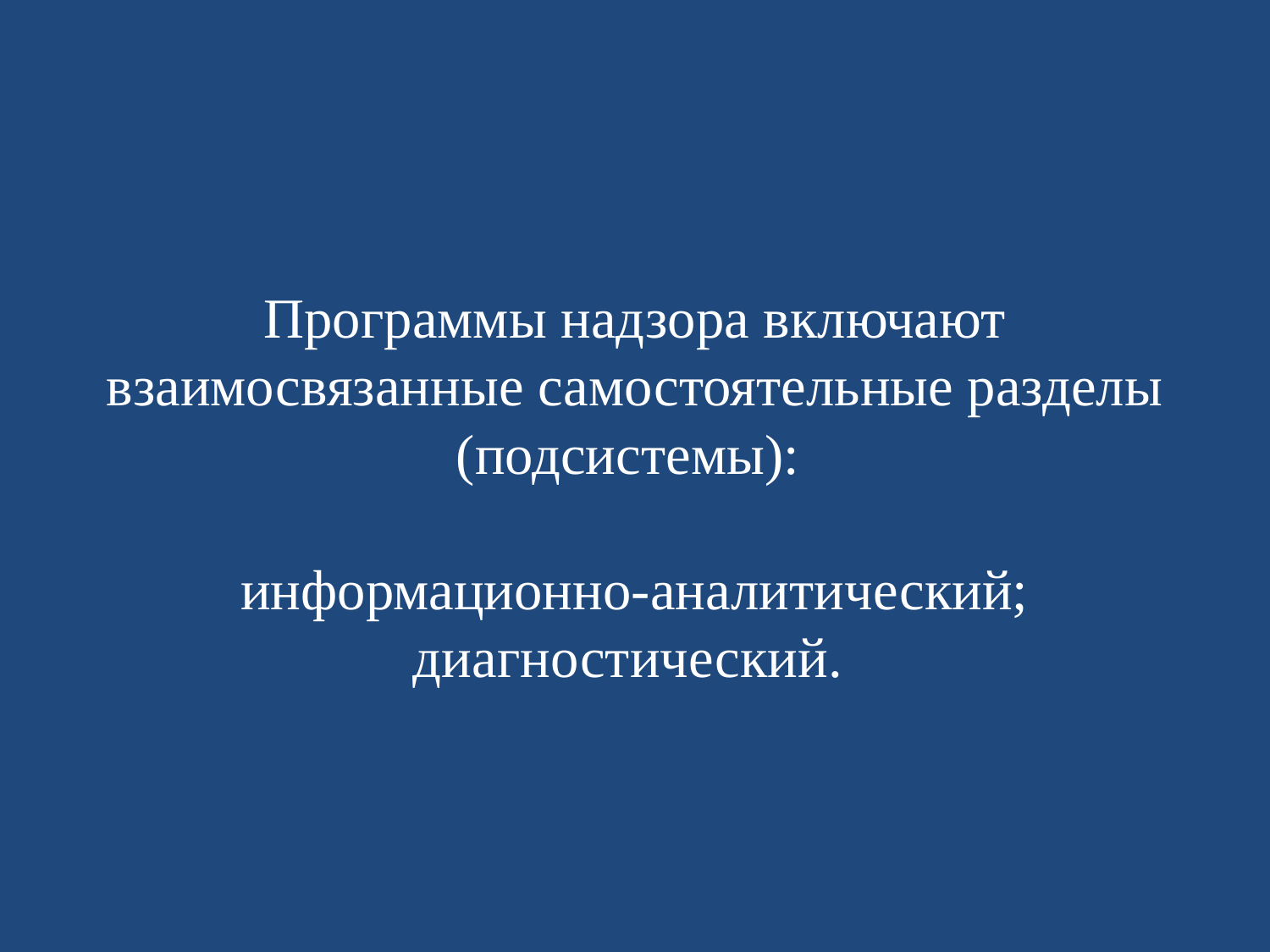

# Программы надзора включают взаимосвязанные самостоятельные разделы (подсистемы): информационно-аналитический; диагностический.